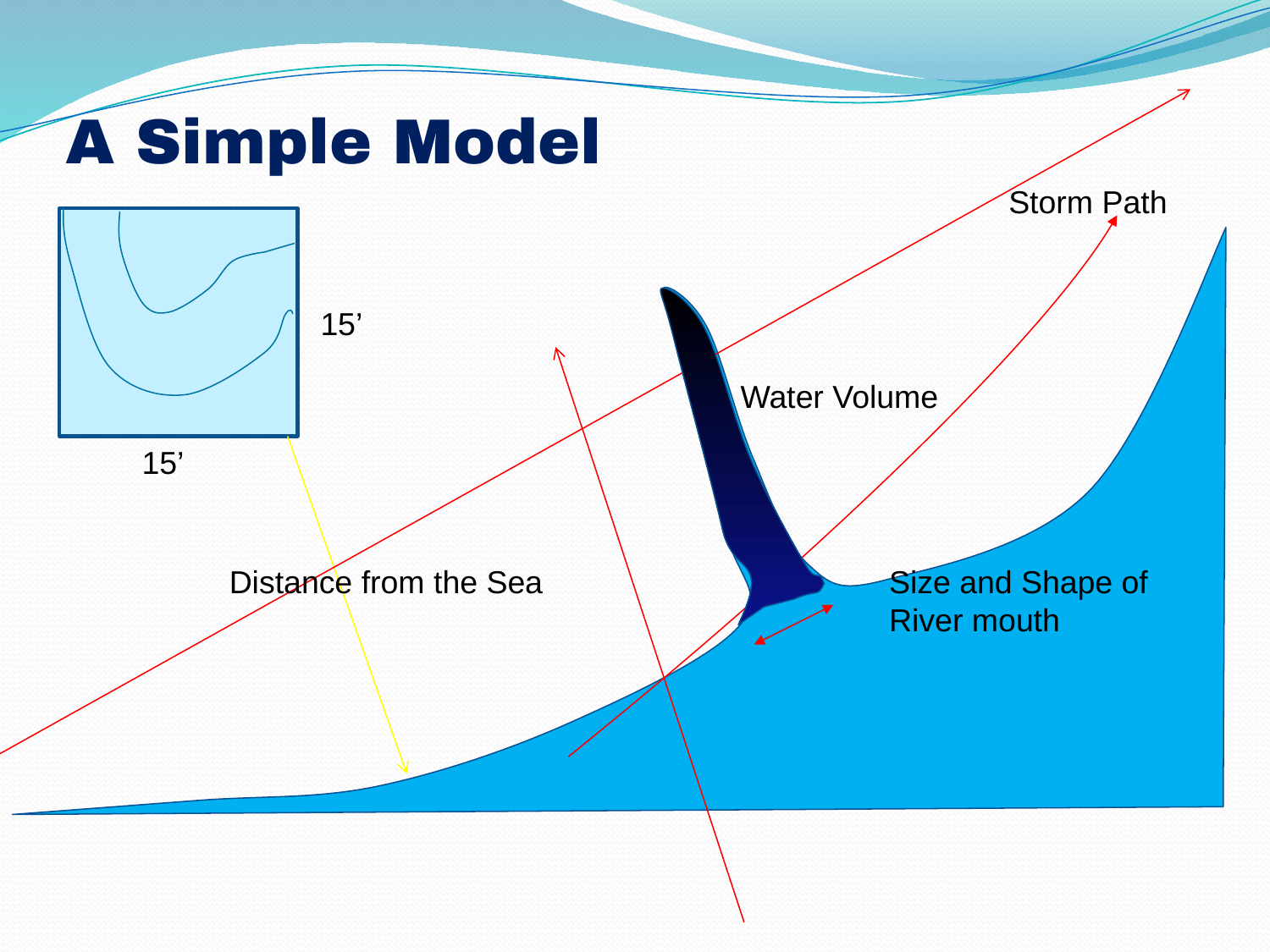

# A Simple Model
Storm Path

15’
Water Volume
15’

Distance from the Sea
Size and Shape of
River mouth